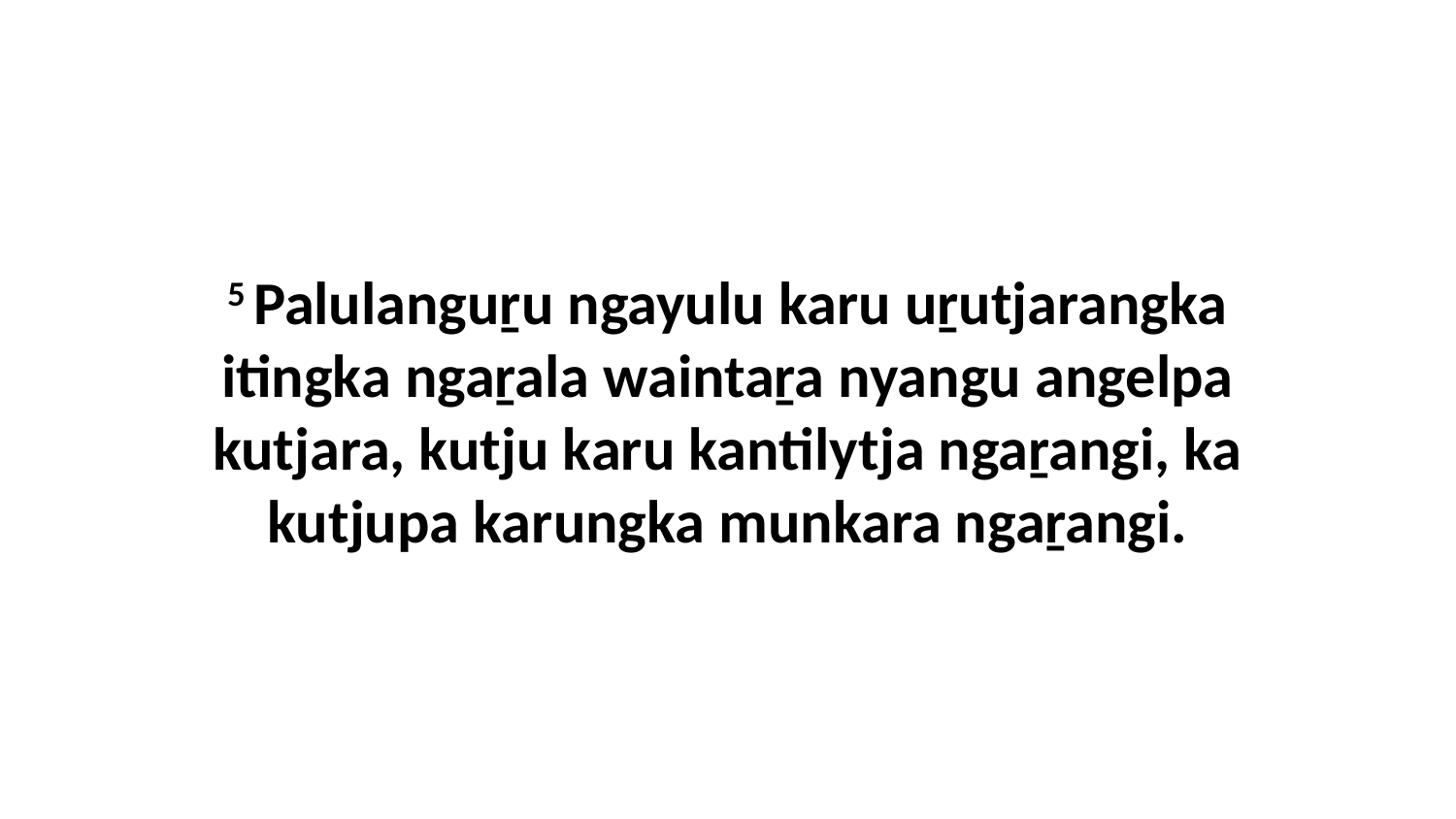

5 Palulanguṟu ngayulu karu uṟutjarangka itingka ngaṟala waintaṟa nyangu angelpa kutjara, kutju karu kantilytja ngaṟangi, ka kutjupa karungka munkara ngaṟangi.